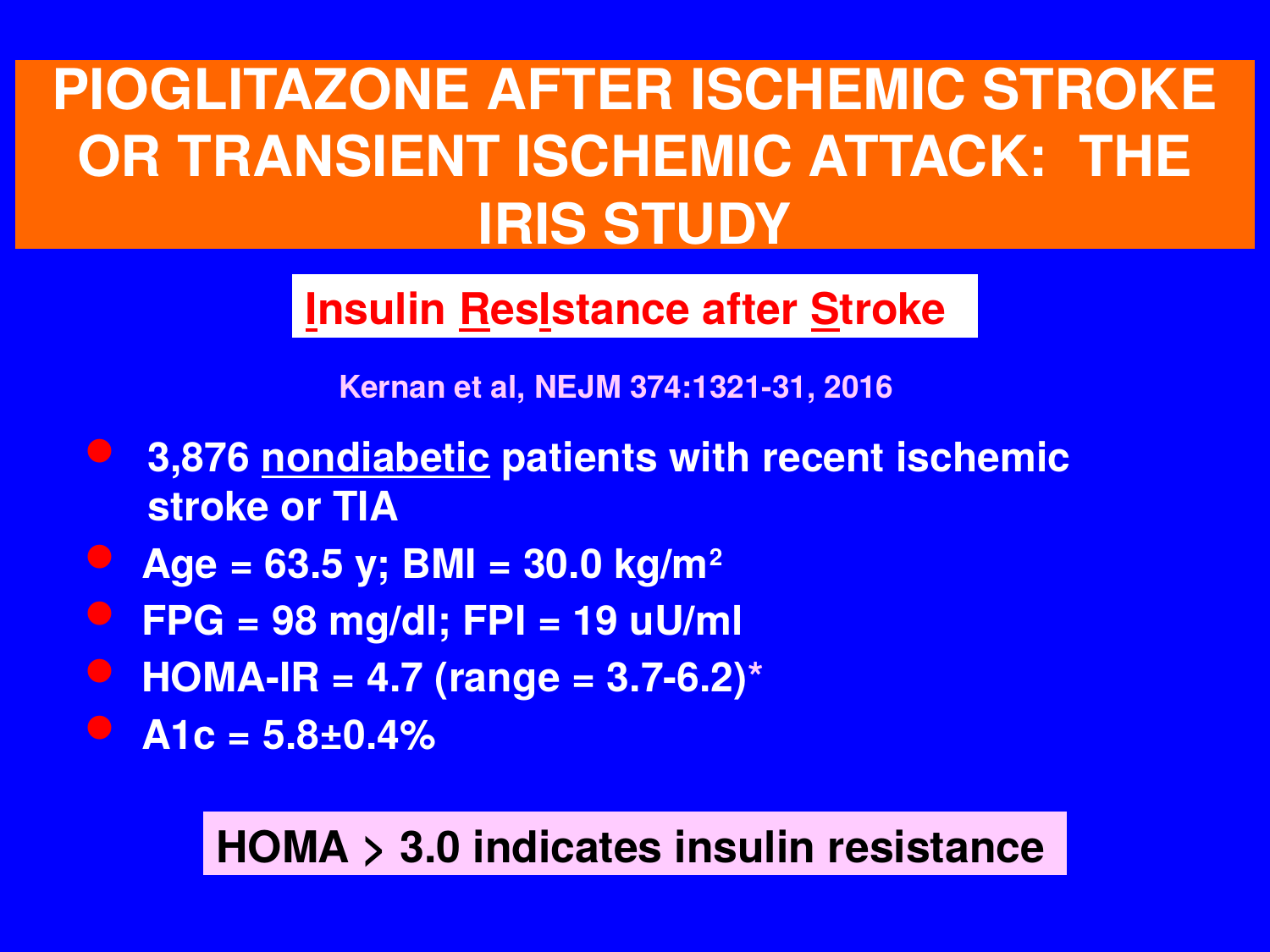

# PIOGLITAZONE AFTER ISCHEMIC STROKE OR TRANSIENT ISCHEMIC ATTACK:  THE IRIS STUDY
Insulin ResIstance after Stroke
Kernan et al, NEJM 374:1321-31, 2016
3,876 nondiabetic patients with recent ischemic stroke or TIA
Age = 63.5 y; BMI = 30.0 kg/m2
FPG = 98 mg/dl; FPI = 19 uU/ml
HOMA-IR = 4.7 (range = 3.7-6.2)*
A1c = 5.8±0.4%
HOMA > 3.0 indicates insulin resistance